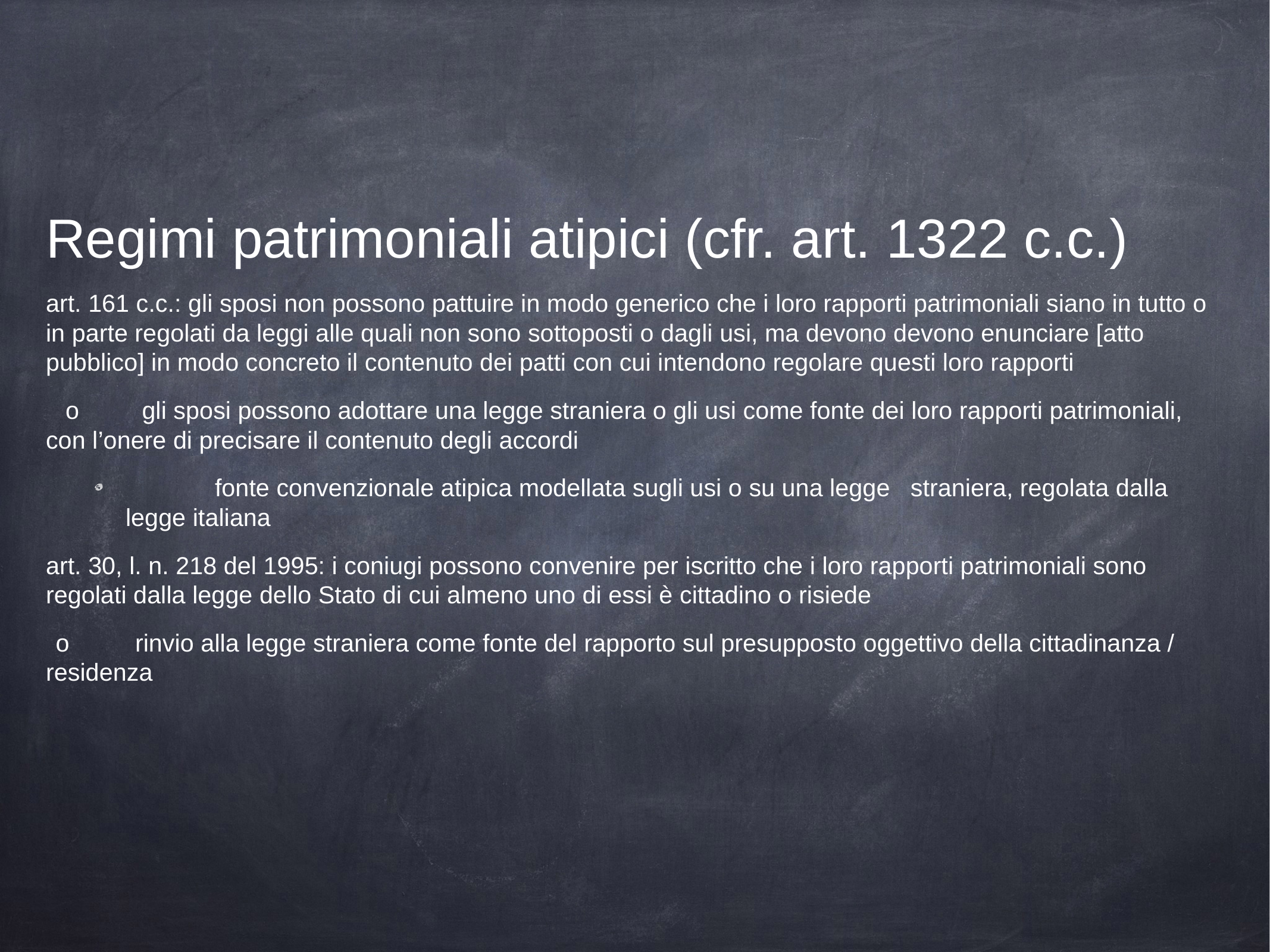

Regimi patrimoniali atipici (cfr. art. 1322 c.c.)
art. 161 c.c.: gli sposi non possono pattuire in modo generico che i loro rapporti patrimoniali siano in tutto o in parte regolati da leggi alle quali non sono sottoposti o dagli usi, ma devono devono enunciare [atto pubblico] in modo concreto il contenuto dei patti con cui intendono regolare questi loro rapporti
o	 gli sposi possono adottare una legge straniera o gli usi come fonte dei loro rapporti patrimoniali, con l’onere di precisare il contenuto degli accordi
	fonte convenzionale atipica modellata sugli usi o su una legge   straniera, regolata dalla legge italiana
art. 30, l. n. 218 del 1995: i coniugi possono convenire per iscritto che i loro rapporti patrimoniali sono regolati dalla legge dello Stato di cui almeno uno di essi è cittadino o risiede
o	rinvio alla legge straniera come fonte del rapporto sul presupposto oggettivo della cittadinanza / residenza